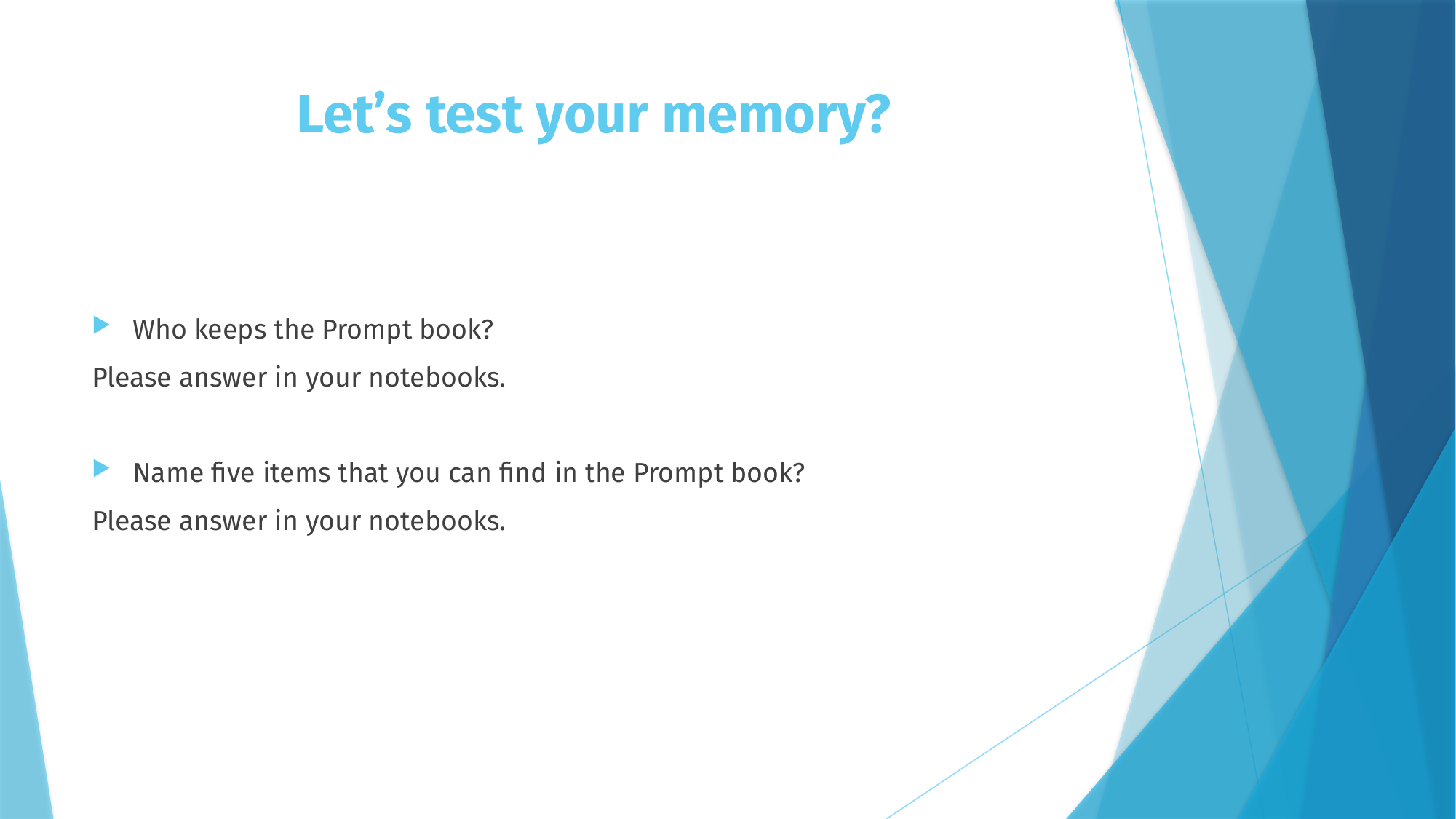

# Let’s test your memory?

Who keeps the Prompt book?
Please answer in your notebooks.

Name five items that you can find in the Prompt book?
Please answer in your notebooks.